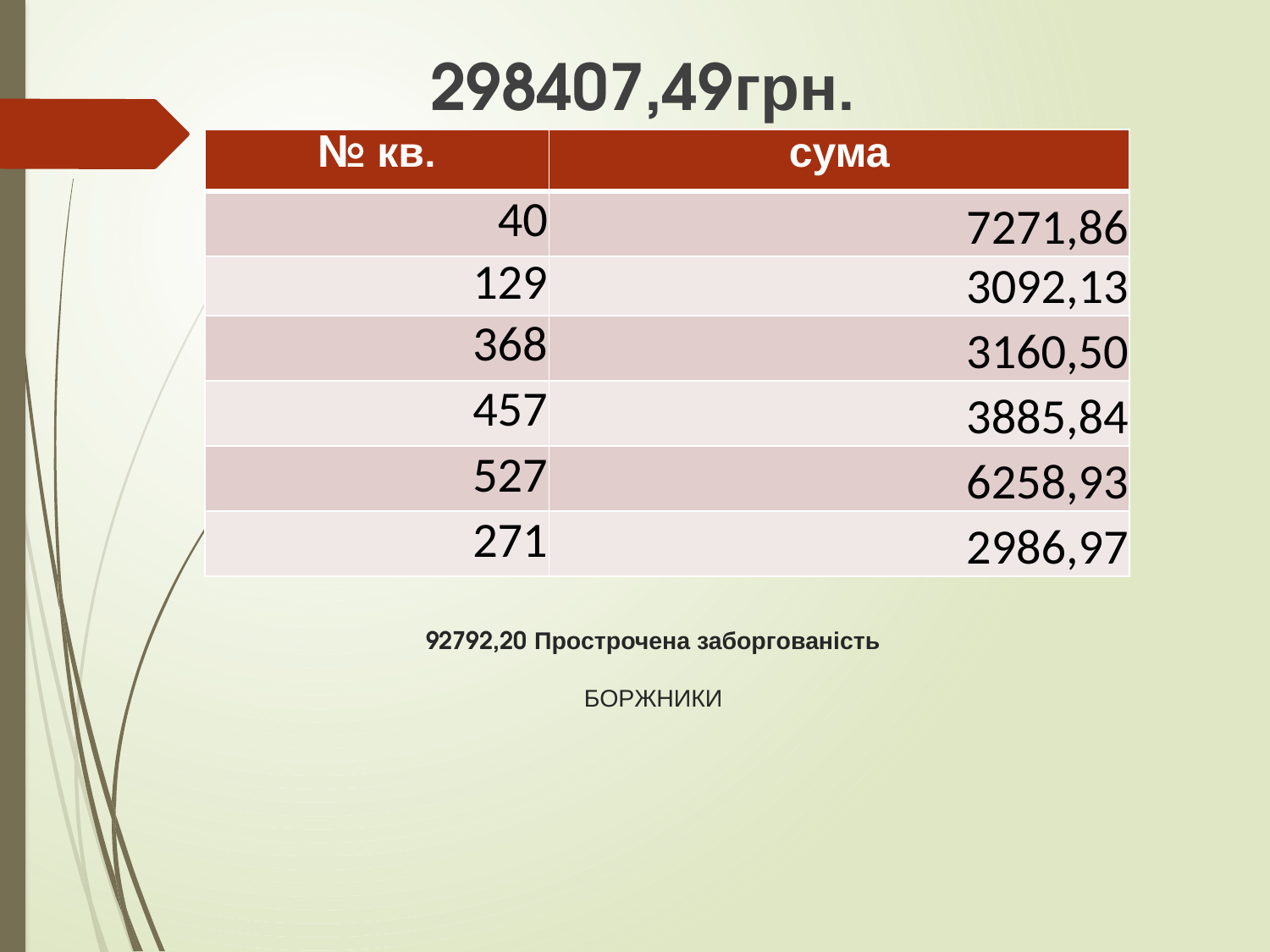

298407,49грн.

| № кв. | сума |
| --- | --- |
| 40 | 7271,86 |
| 129 | 3092,13 |
| 368 | 3160,50 |
| 457 | 3885,84 |
| 527 | 6258,93 |
| 271 | 2986,97 |
# 92792,20 Прострочена заборгованість БОРЖНИКИ